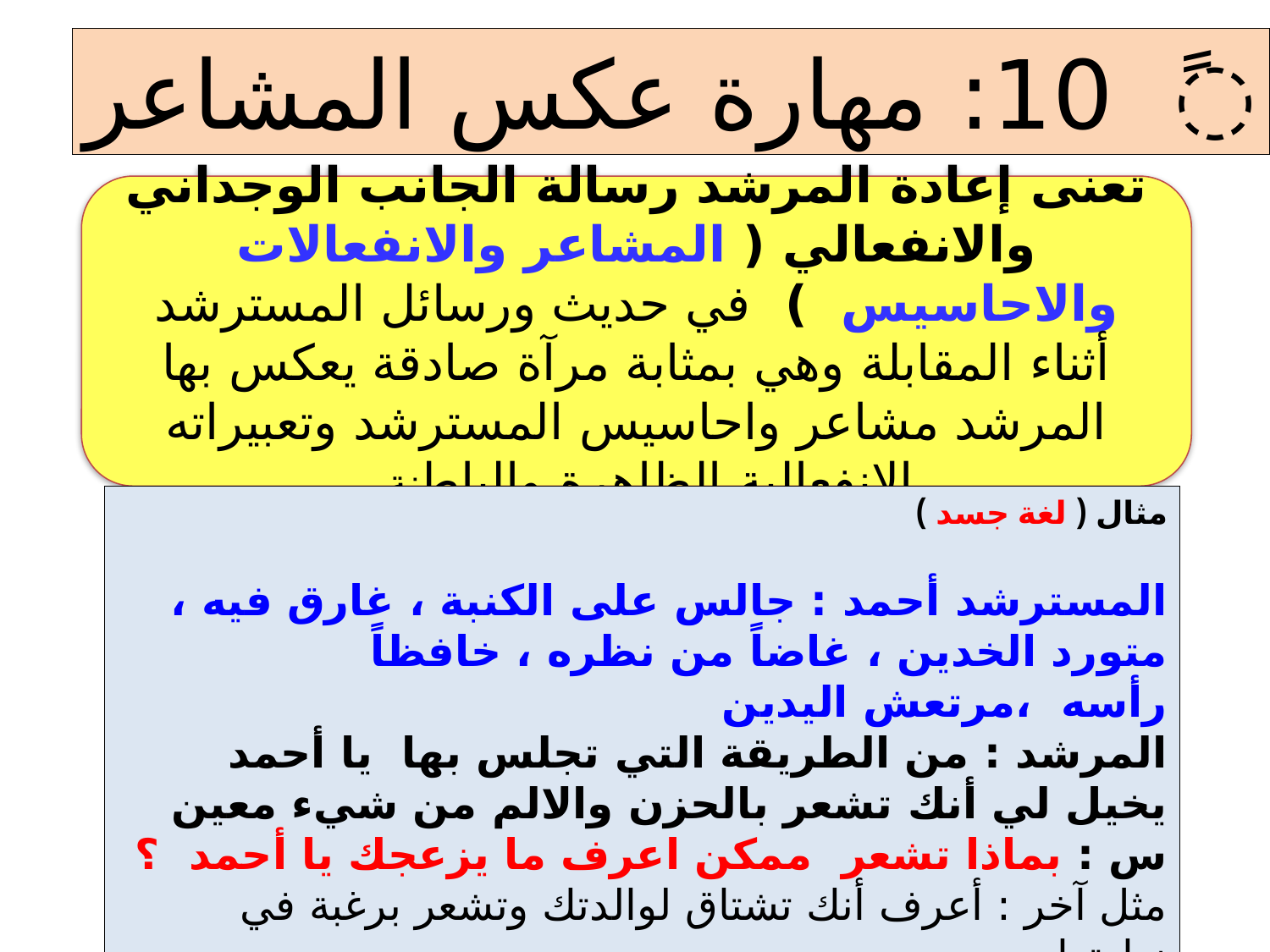

ً  10: مهارة عكس المشاعر

تعنى إعادة المرشد رسالة الجانب الوجداني والانفعالي ( المشاعر والانفعالات والاحاسيس  )  في حديث ورسائل المسترشد أثناء المقابلة وهي بمثابة مرآة صادقة يعكس بها المرشد مشاعر واحاسيس المسترشد وتعبيراته الانفعالية الظاهرة والباطنة
مثال ( لغة جسد )

المسترشد أحمد : جالس على الكنبة ، غارق فيه ، متورد الخدين ، غاضاً من نظره ، خافظاً رأسه  ،مرتعش اليدين
المرشد : من الطريقة التي تجلس بها  يا أحمد يخيل لي أنك تشعر بالحزن والالم من شيء معين
س : بماذا تشعر  ممكن اعرف ما يزعجك يا أحمد  ؟
مثل آخر : أعرف أنك تشتاق لوالدتك وتشعر برغبة في زيارتها.